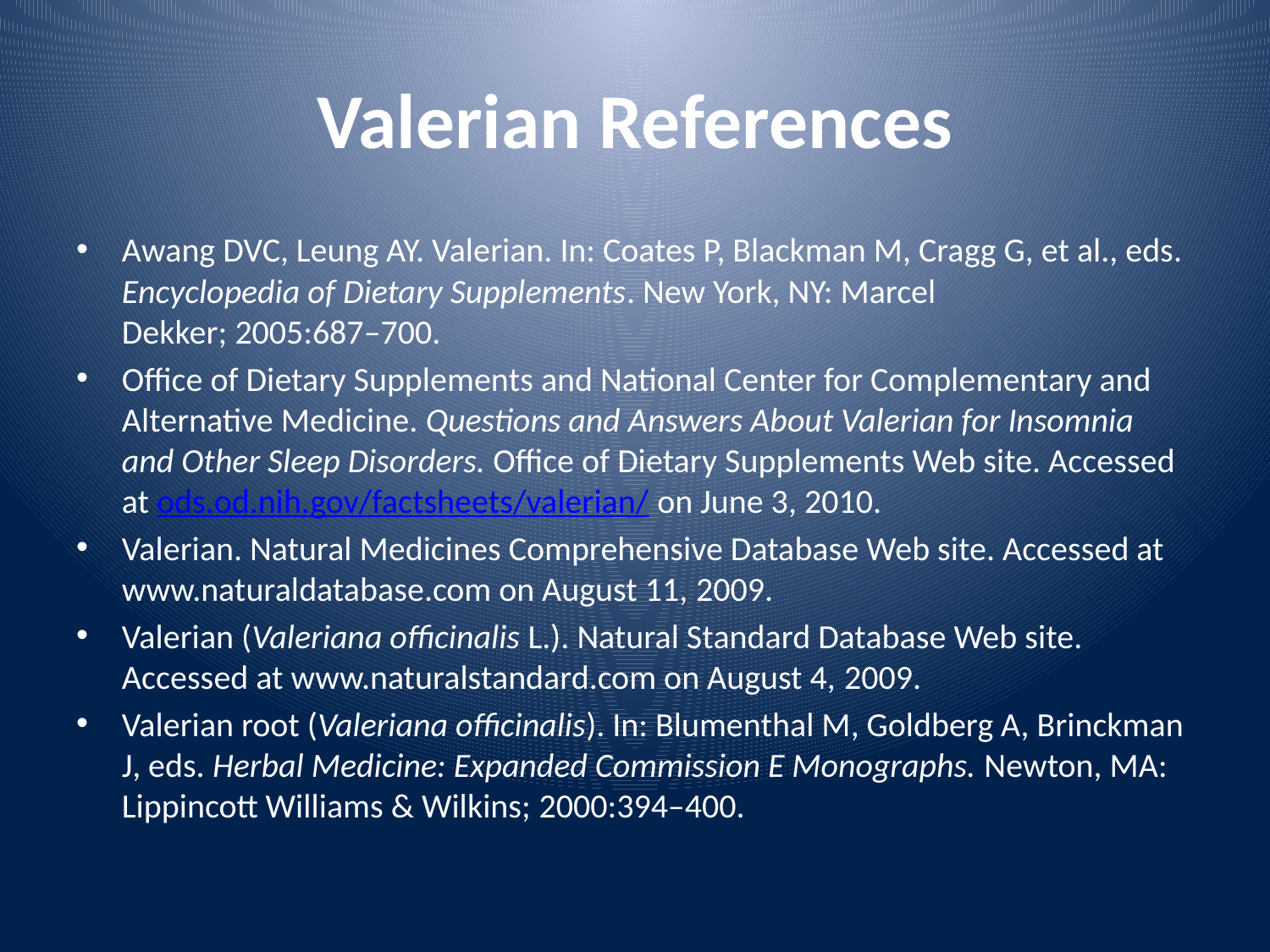

# Valerian References
Awang DVC, Leung AY. Valerian. In: Coates P, Blackman M, Cragg G, et al., eds. Encyclopedia of Dietary Supplements. New York, NY: Marcel Dekker; 2005:687–700.
Office of Dietary Supplements and National Center for Complementary and Alternative Medicine. Questions and Answers About Valerian for Insomnia and Other Sleep Disorders. Office of Dietary Supplements Web site. Accessed at ods.od.nih.gov/factsheets/valerian/ on June 3, 2010.
Valerian. Natural Medicines Comprehensive Database Web site. Accessed at www.naturaldatabase.com on August 11, 2009.
Valerian (Valeriana officinalis L.). Natural Standard Database Web site. Accessed at www.naturalstandard.com on August 4, 2009.
Valerian root (Valeriana officinalis). In: Blumenthal M, Goldberg A, Brinckman J, eds. Herbal Medicine: Expanded Commission E Monographs. Newton, MA: Lippincott Williams & Wilkins; 2000:394–400.